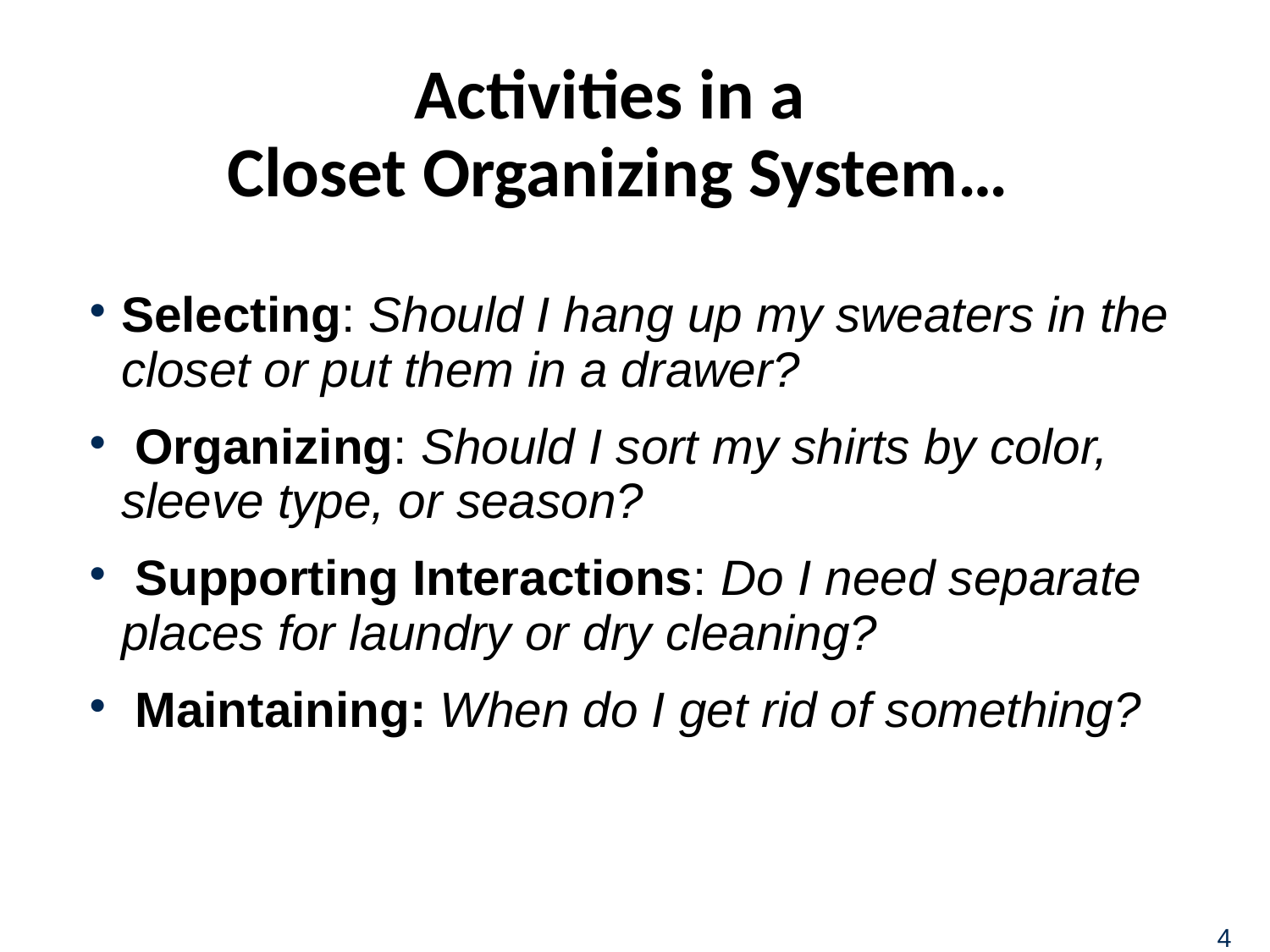

# Activities in a Closet Organizing System…
Selecting: Should I hang up my sweaters in the closet or put them in a drawer?
 Organizing: Should I sort my shirts by color, sleeve type, or season?
 Supporting Interactions: Do I need separate places for laundry or dry cleaning?
 Maintaining: When do I get rid of something?
4